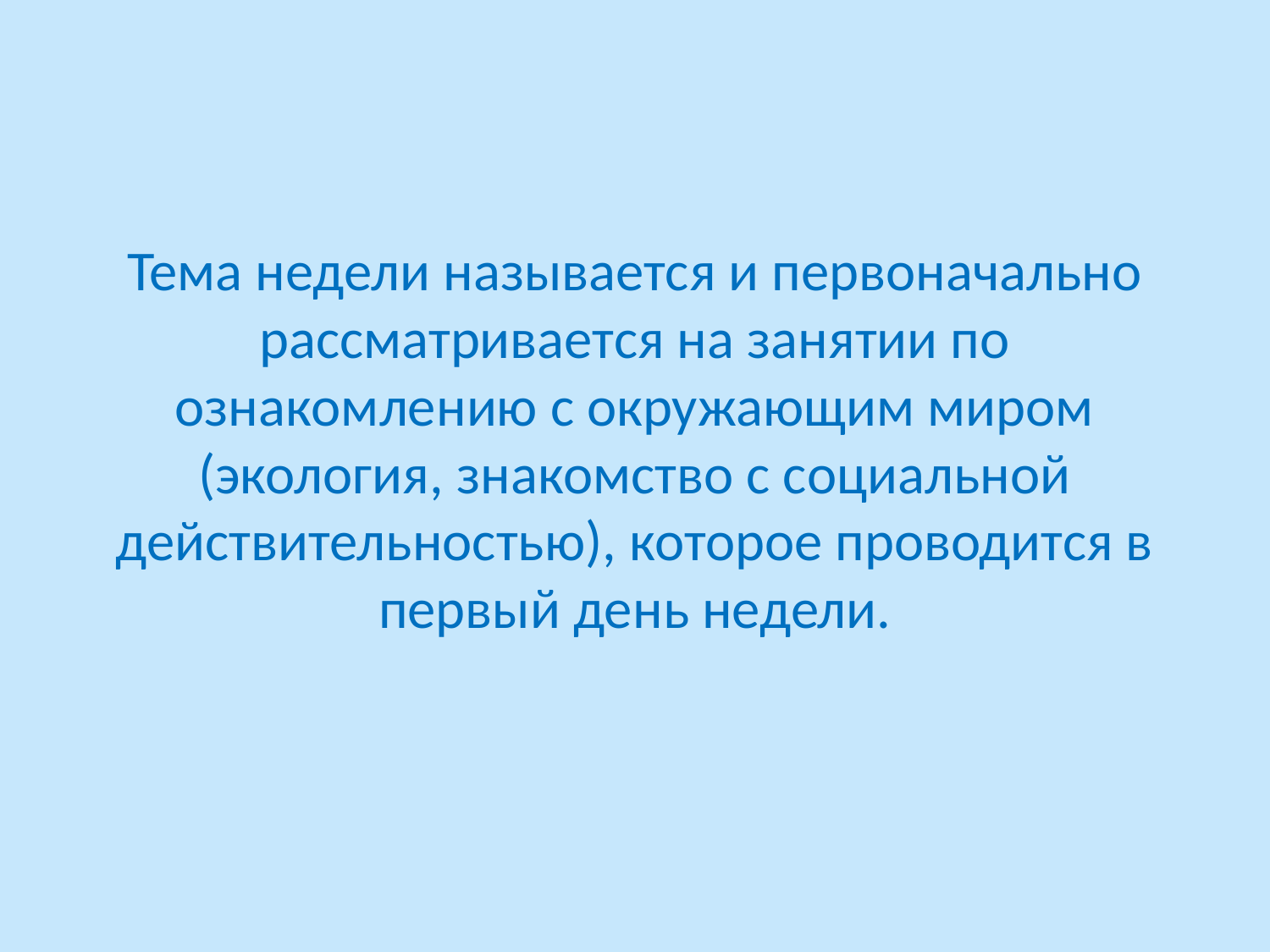

# Тема недели называется и первоначально рассматривается на занятии по ознакомлению с окружающим миром (экология, знакомство с социальной действительностью), которое проводится в первый день недели.